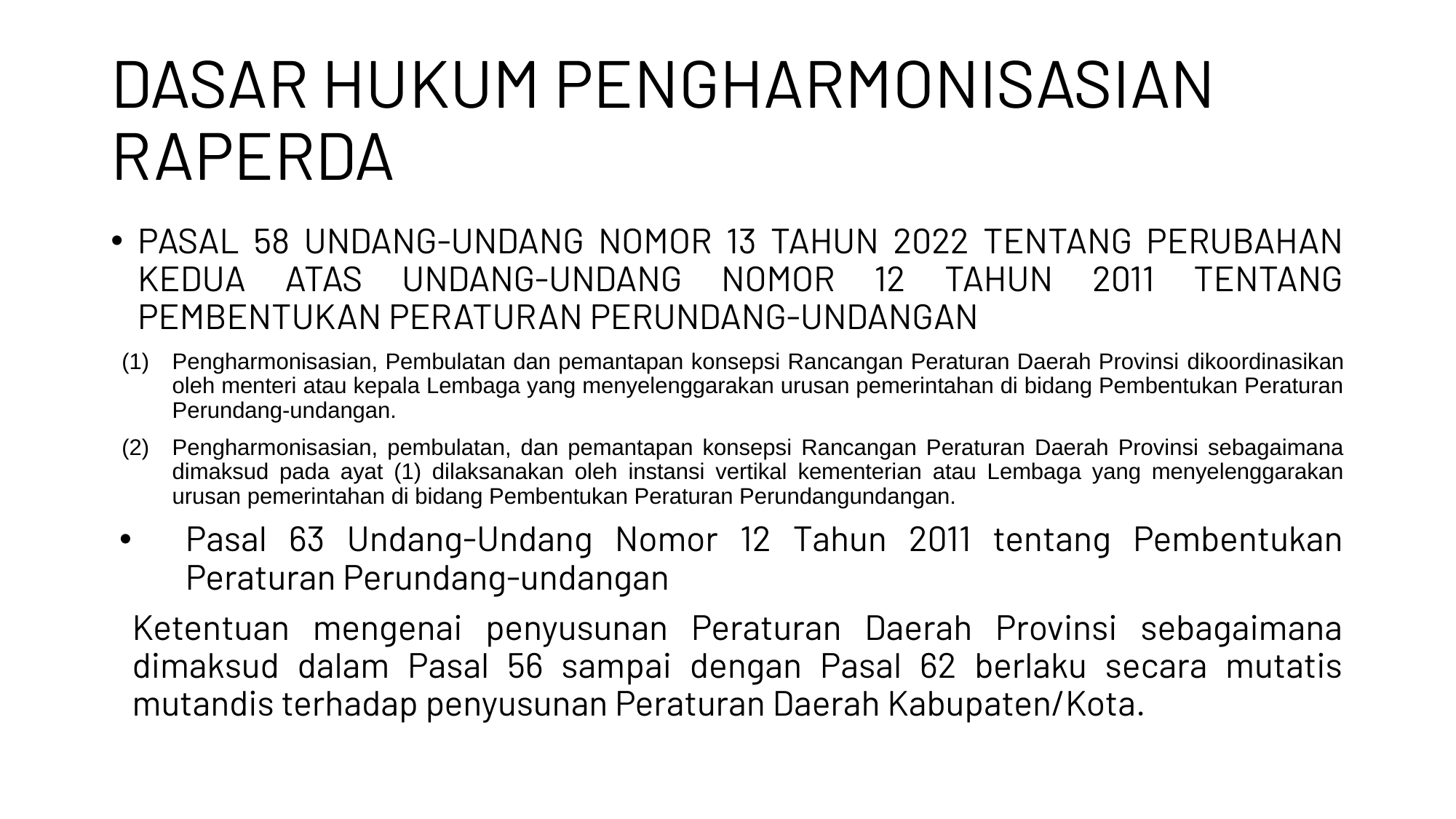

# DASAR HUKUM PENGHARMONISASIAN RAPERDA
PASAL 58 UNDANG-UNDANG NOMOR 13 TAHUN 2022 TENTANG PERUBAHAN KEDUA ATAS UNDANG-UNDANG NOMOR 12 TAHUN 2011 TENTANG PEMBENTUKAN PERATURAN PERUNDANG-UNDANGAN
Pengharmonisasian, Pembulatan dan pemantapan konsepsi Rancangan Peraturan Daerah Provinsi dikoordinasikan oleh menteri atau kepala Lembaga yang menyelenggarakan urusan pemerintahan di bidang Pembentukan Peraturan Perundang-undangan.
Pengharmonisasian, pembulatan, dan pemantapan konsepsi Rancangan Peraturan Daerah Provinsi sebagaimana dimaksud pada ayat (1) dilaksanakan oleh instansi vertikal kementerian atau Lembaga yang menyelenggarakan urusan pemerintahan di bidang Pembentukan Peraturan Perundangundangan.
Pasal 63 Undang-Undang Nomor 12 Tahun 2011 tentang Pembentukan Peraturan Perundang-undangan
Ketentuan mengenai penyusunan Peraturan Daerah Provinsi sebagaimana dimaksud dalam Pasal 56 sampai dengan Pasal 62 berlaku secara mutatis mutandis terhadap penyusunan Peraturan Daerah Kabupaten/Kota.